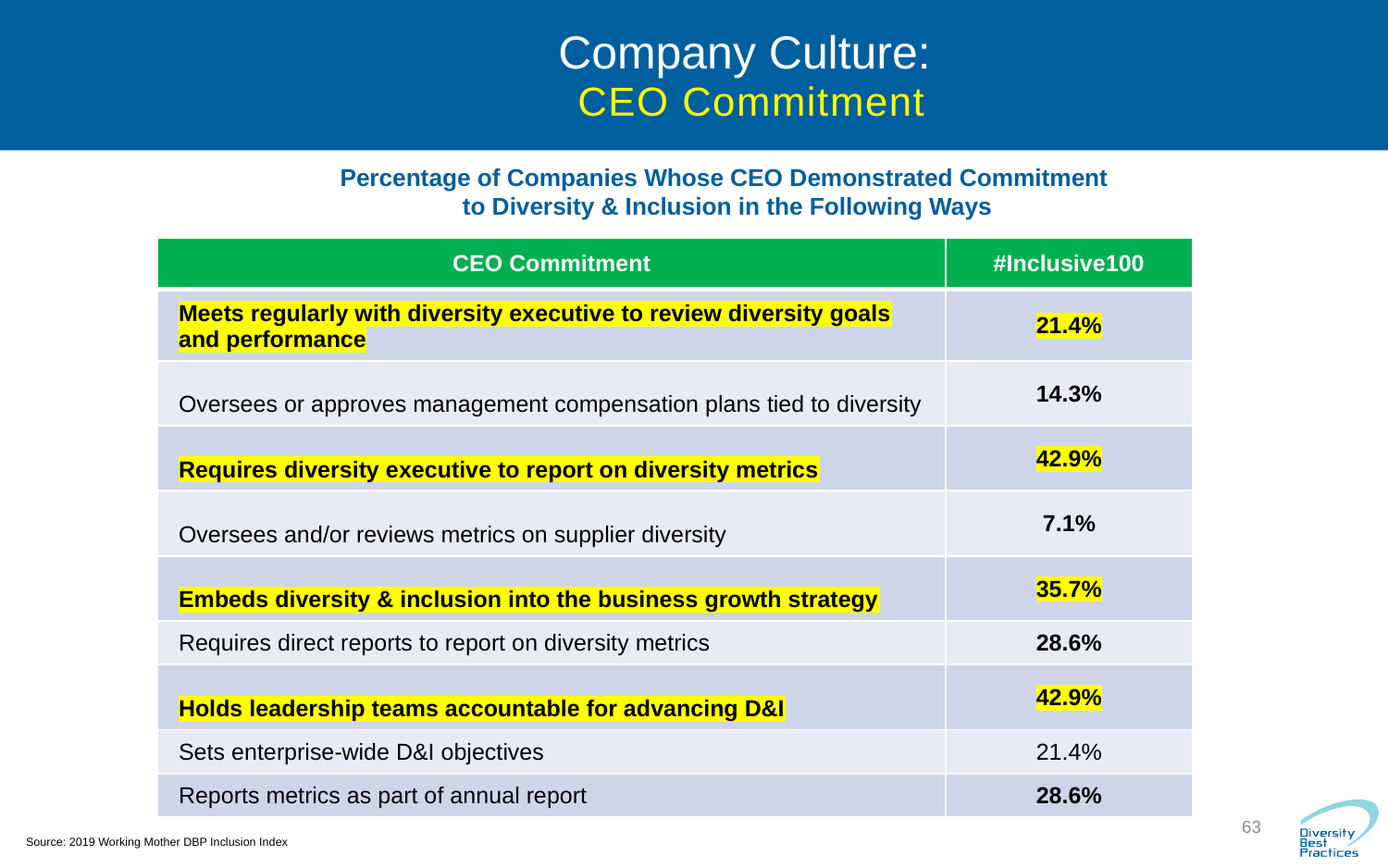

Company Culture:
CEO Commitment
Percentage of Companies Whose CEO Demonstrated Commitment
to Diversity & Inclusion in the Following Ways
| CEO Commitment | #Inclusive100 |
| --- | --- |
| Meets regularly with diversity executive to review diversity goals and performance | 21.4% |
| Oversees or approves management compensation plans tied to diversity | 14.3% |
| Requires diversity executive to report on diversity metrics | 42.9% |
| Oversees and/or reviews metrics on supplier diversity | 7.1% |
| Embeds diversity & inclusion into the business growth strategy | 35.7% |
| Requires direct reports to report on diversity metrics | 28.6% |
| Holds leadership teams accountable for advancing D&I | 42.9% |
| Sets enterprise-wide D&I objectives | 21.4% |
| Reports metrics as part of annual report | 28.6% |
63